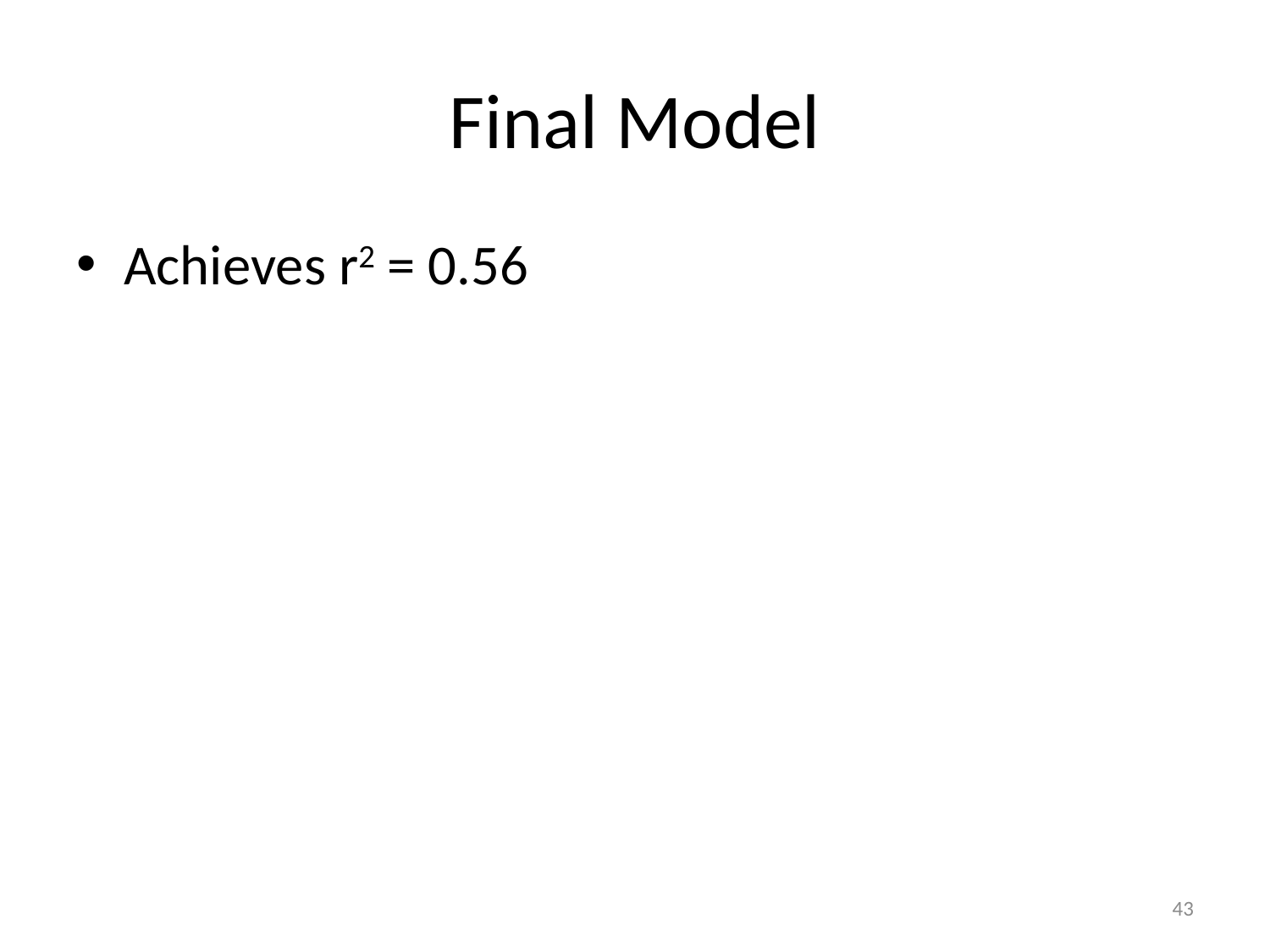

# Final Model
Achieves r2 = 0.56

43